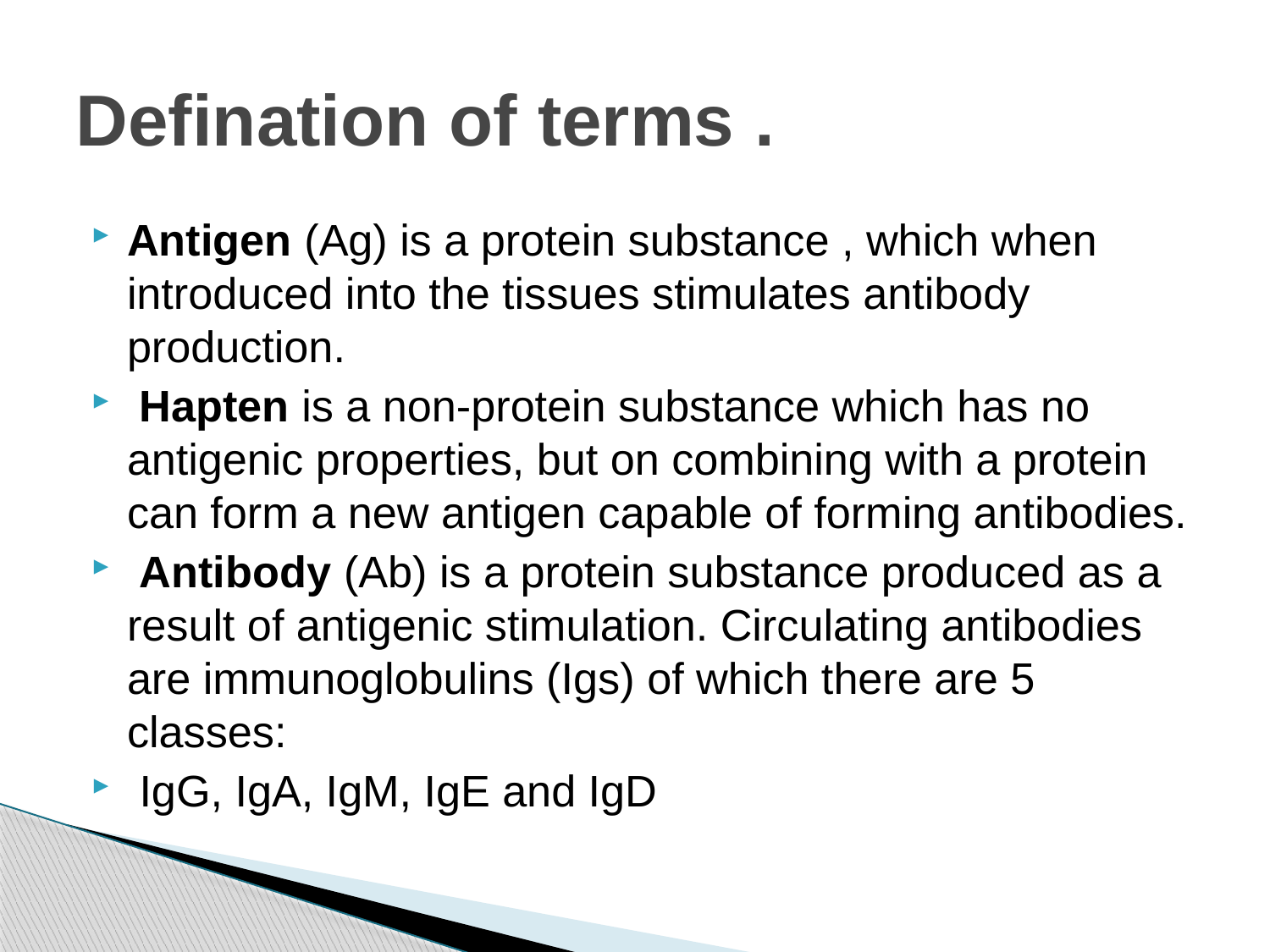

# Defination of terms .
Antigen (Ag) is a protein substance , which when introduced into the tissues stimulates antibody production.
 Hapten is a non-protein substance which has no antigenic properties, but on combining with a protein can form a new antigen capable of forming antibodies.
 Antibody (Ab) is a protein substance produced as a result of antigenic stimulation. Circulating antibodies are immunoglobulins (Igs) of which there are 5 classes:
 IgG, IgA, IgM, IgE and IgD